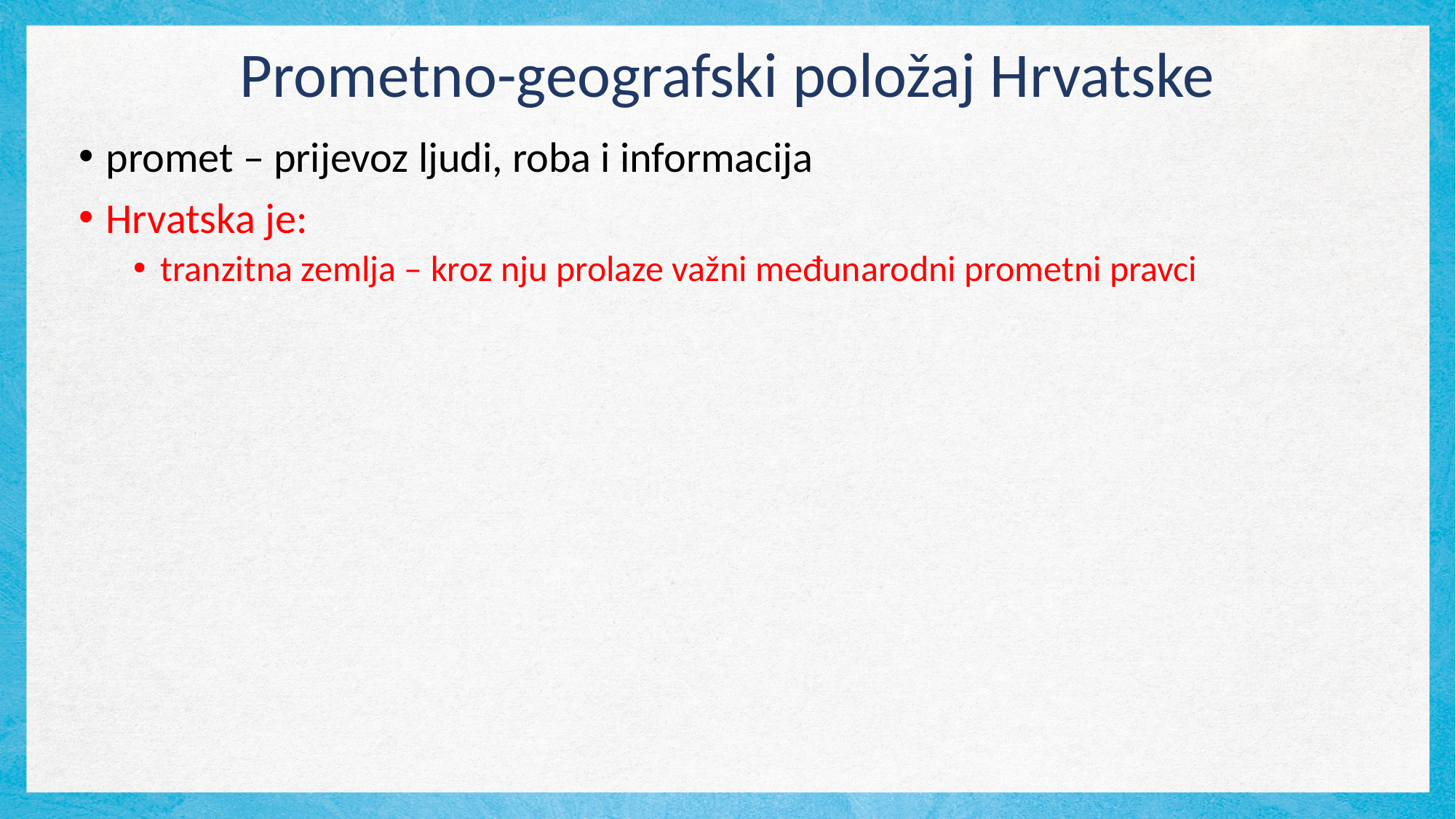

# Prometno-geografski položaj Hrvatske
promet – prijevoz ljudi, roba i informacija
Hrvatska je:
tranzitna zemlja – kroz nju prolaze važni međunarodni prometni pravci